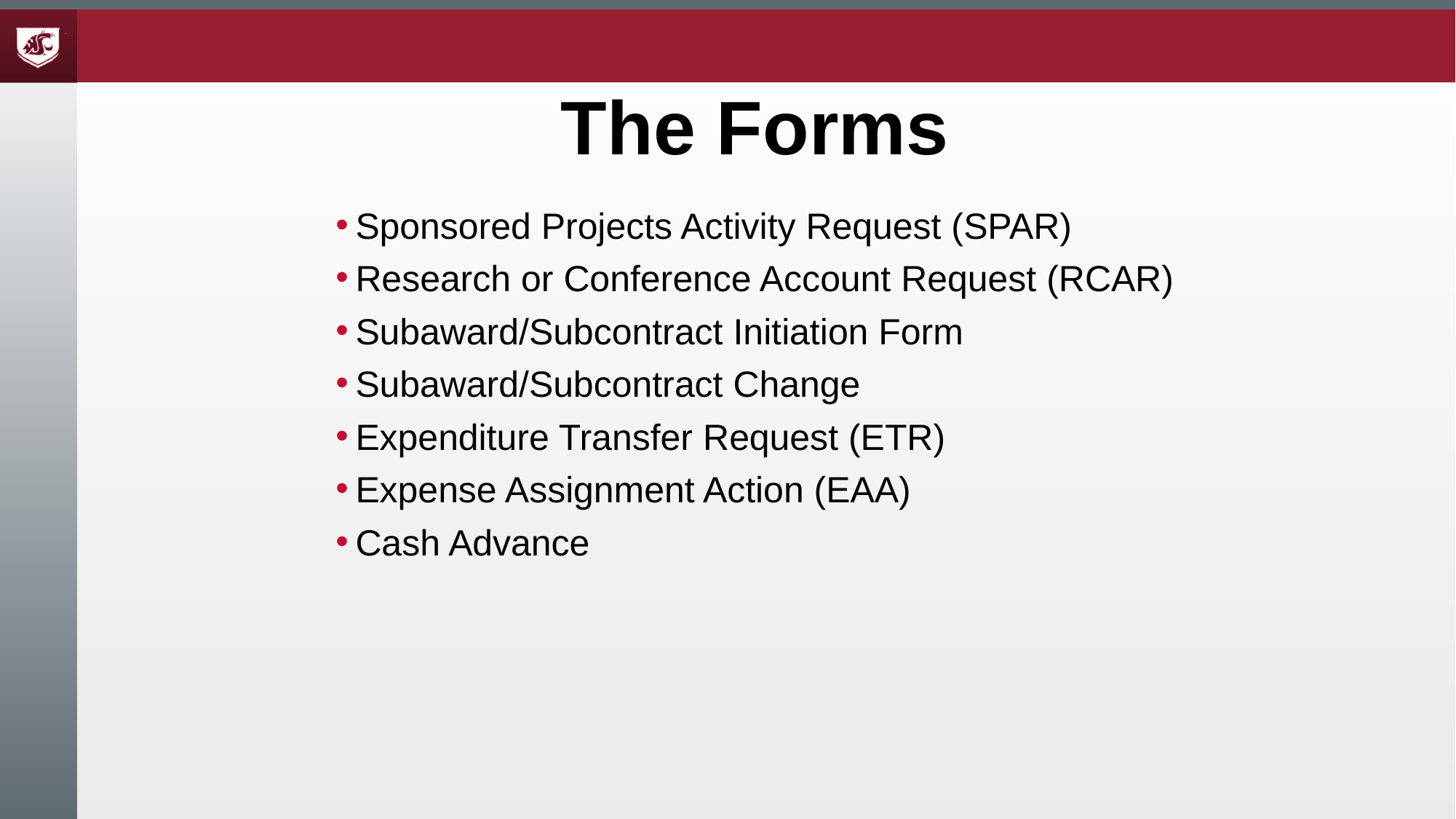

# The Forms
Sponsored Projects Activity Request (SPAR)
Research or Conference Account Request (RCAR)
Subaward/Subcontract Initiation Form
Subaward/Subcontract Change
Expenditure Transfer Request (ETR)
Expense Assignment Action (EAA)
Cash Advance